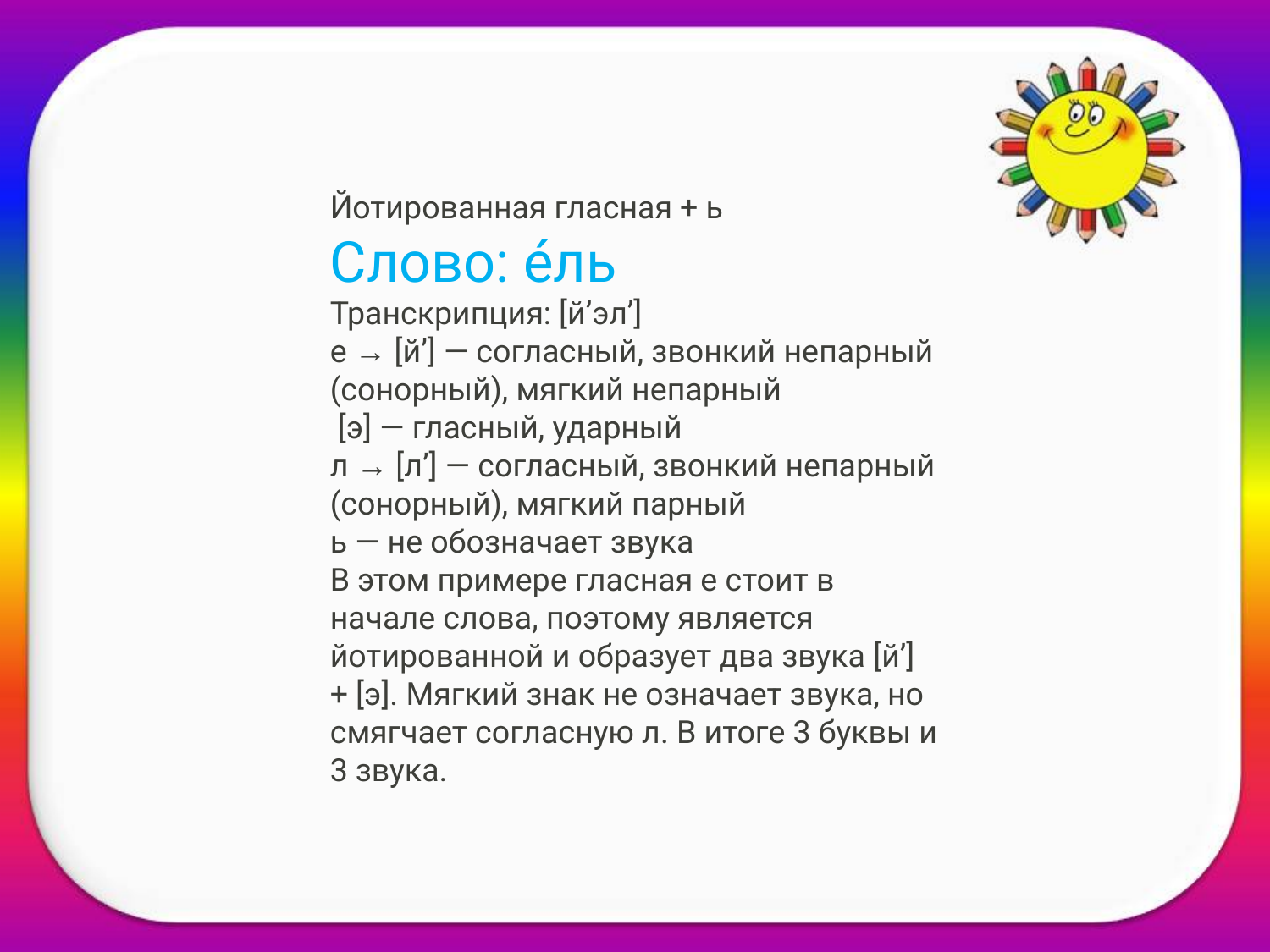

Йотированная гласная + ь
Слово: е́ль
Транскрипция: [й’эл’]
е → [й’] — согласный, звонкий непарный (сонорный), мягкий непарный
 [э] — гласный, ударный
л → [л’] — согласный, звонкий непарный (сонорный), мягкий парный
ь — не обозначает звука
В этом примере гласная е стоит в начале слова, поэтому является йотированной и образует два звука [й’] + [э]. Мягкий знак не означает звука, но смягчает согласную л. В итоге 3 буквы и 3 звука.